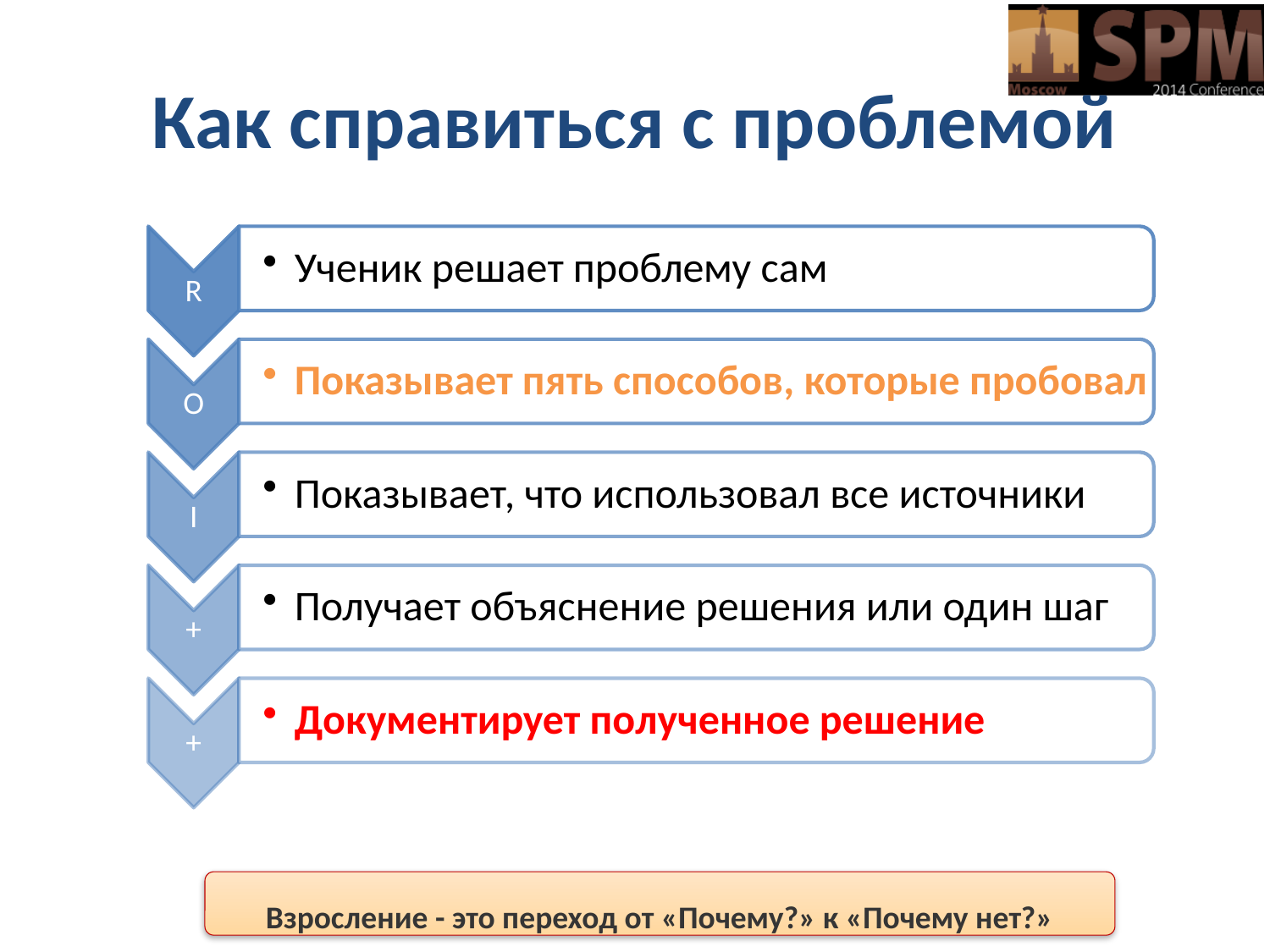

Как справиться с проблемой
R
Ученик решает проблему сам
O
Показывает пять способов, которые пробовал
I
Показывает, что использовал все источники
+
Получает объяснение решения или один шаг
+
Документирует полученное решение

Взросление - это переход от «Почему?» к «Почему нет?»